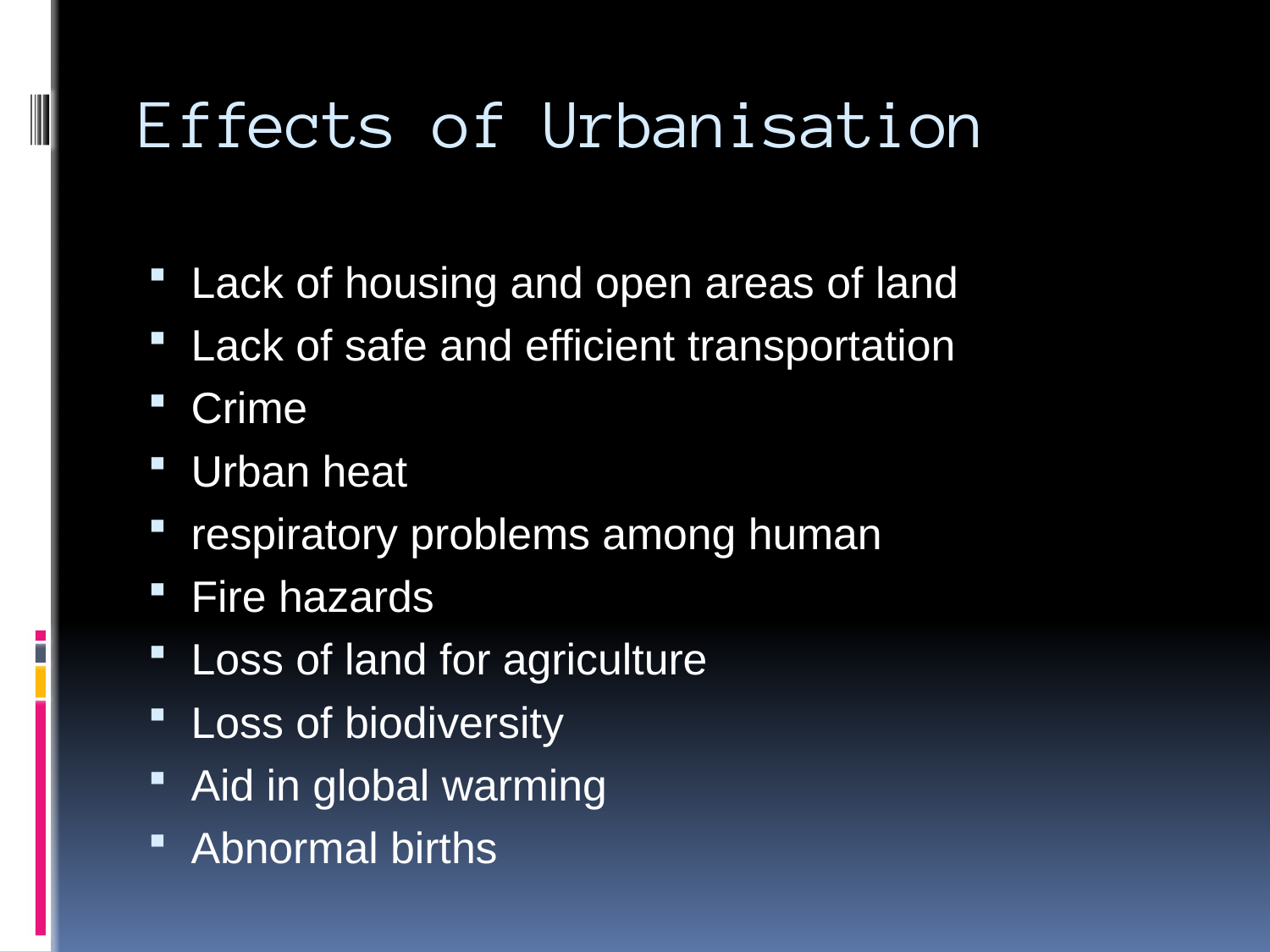

# Effects of Urbanisation
Lack of housing and open areas of land
Lack of safe and efficient transportation
Crime
Urban heat
respiratory problems among human
Fire hazards
Loss of land for agriculture
Loss of biodiversity
Aid in global warming
Abnormal births